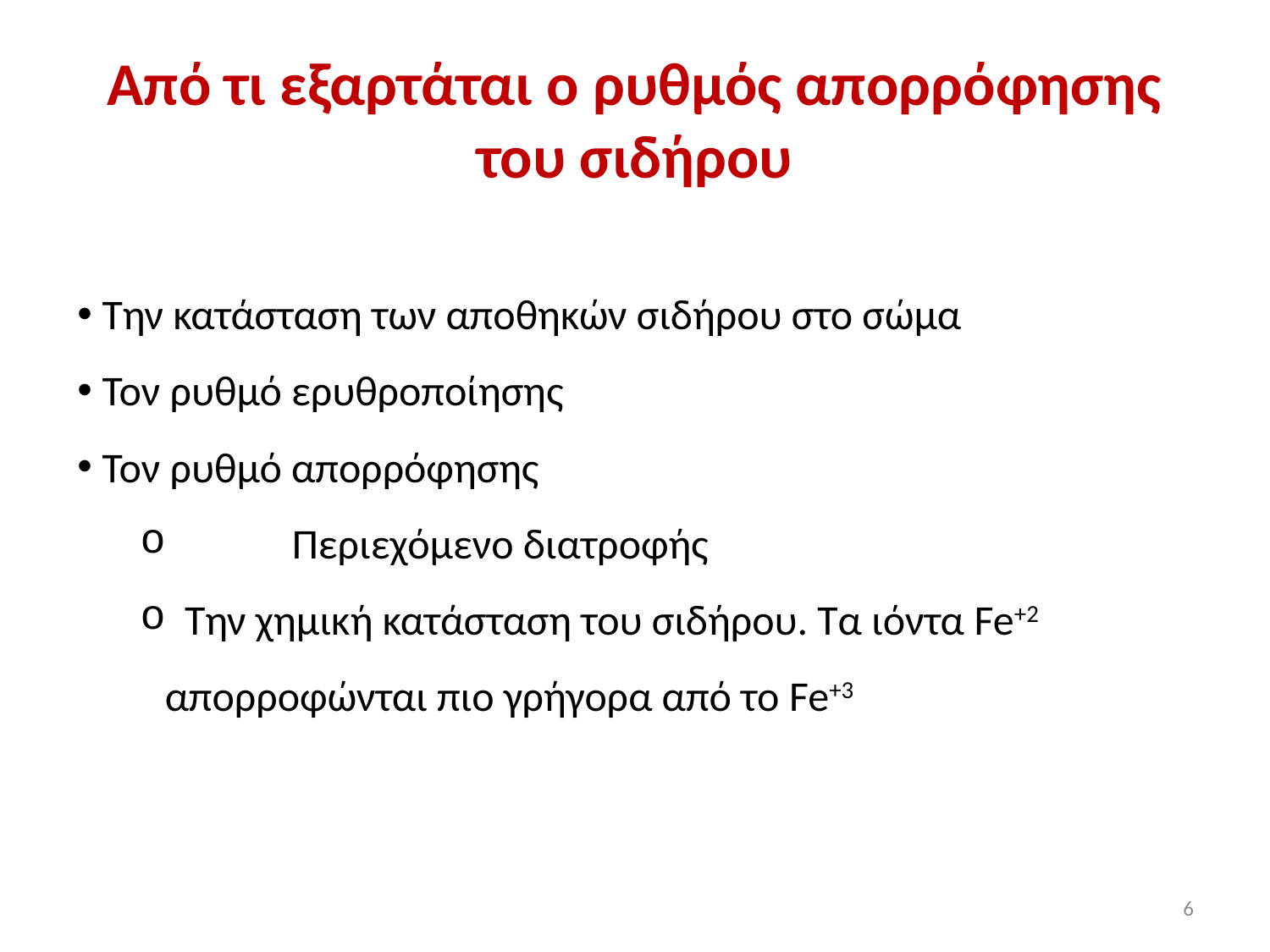

# Από τι εξαρτάται ο ρυθμός απορρόφησης του σιδήρου
Την κατάσταση των αποθηκών σιδήρου στο σώμα
Τον ρυθμό ερυθροποίησης
Τον ρυθμό απορρόφησης
	Περιεχόμενο διατροφής
  Την χημική κατάσταση του σιδήρου. Τα ιόντα Fe+2 απορροφώνται πιο γρήγορα από το Fe+3

6